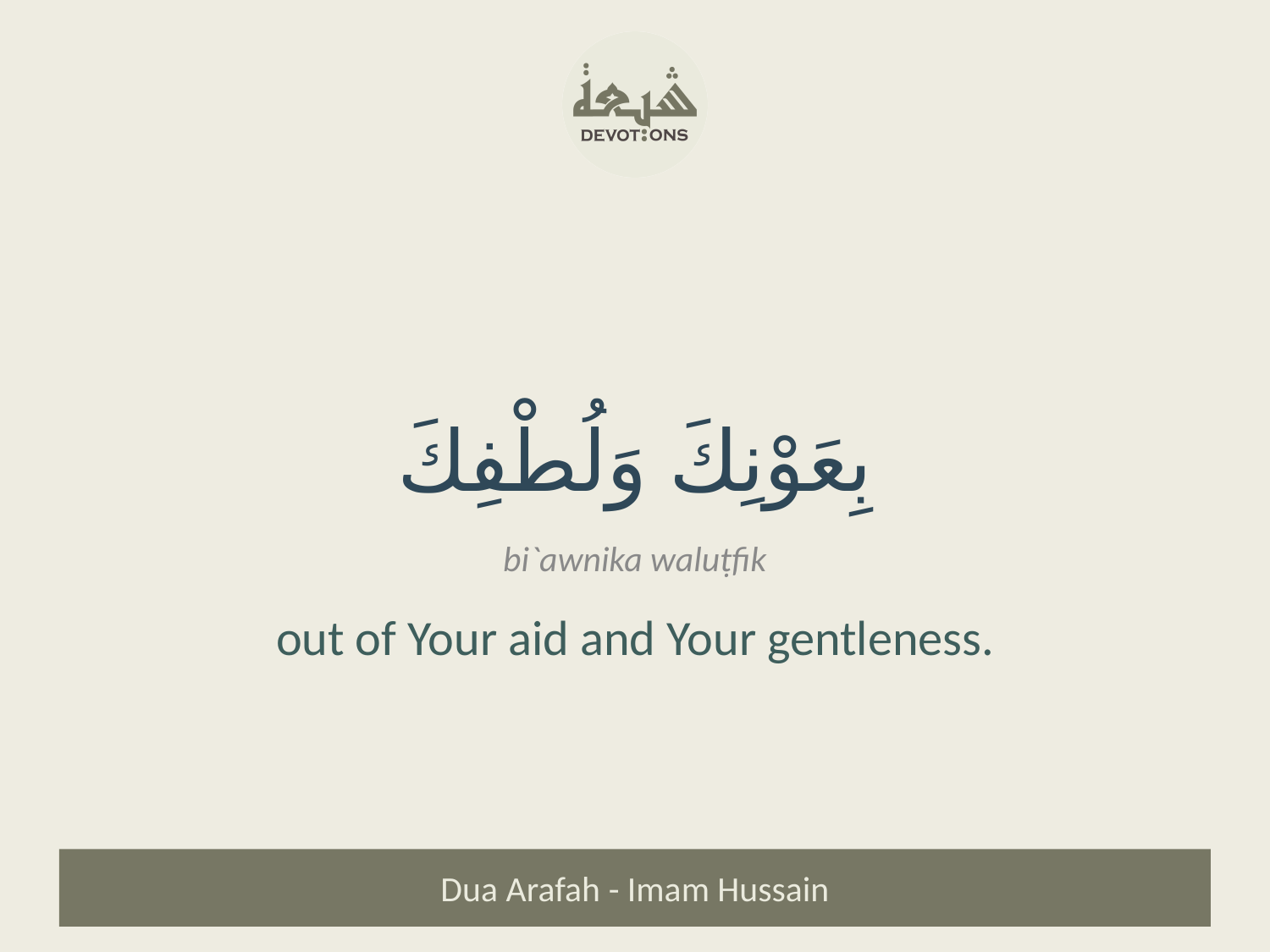

بِعَوْنِكَ وَلُطْفِكَ
bi`awnika waluṭfik
out of Your aid and Your gentleness.
Dua Arafah - Imam Hussain